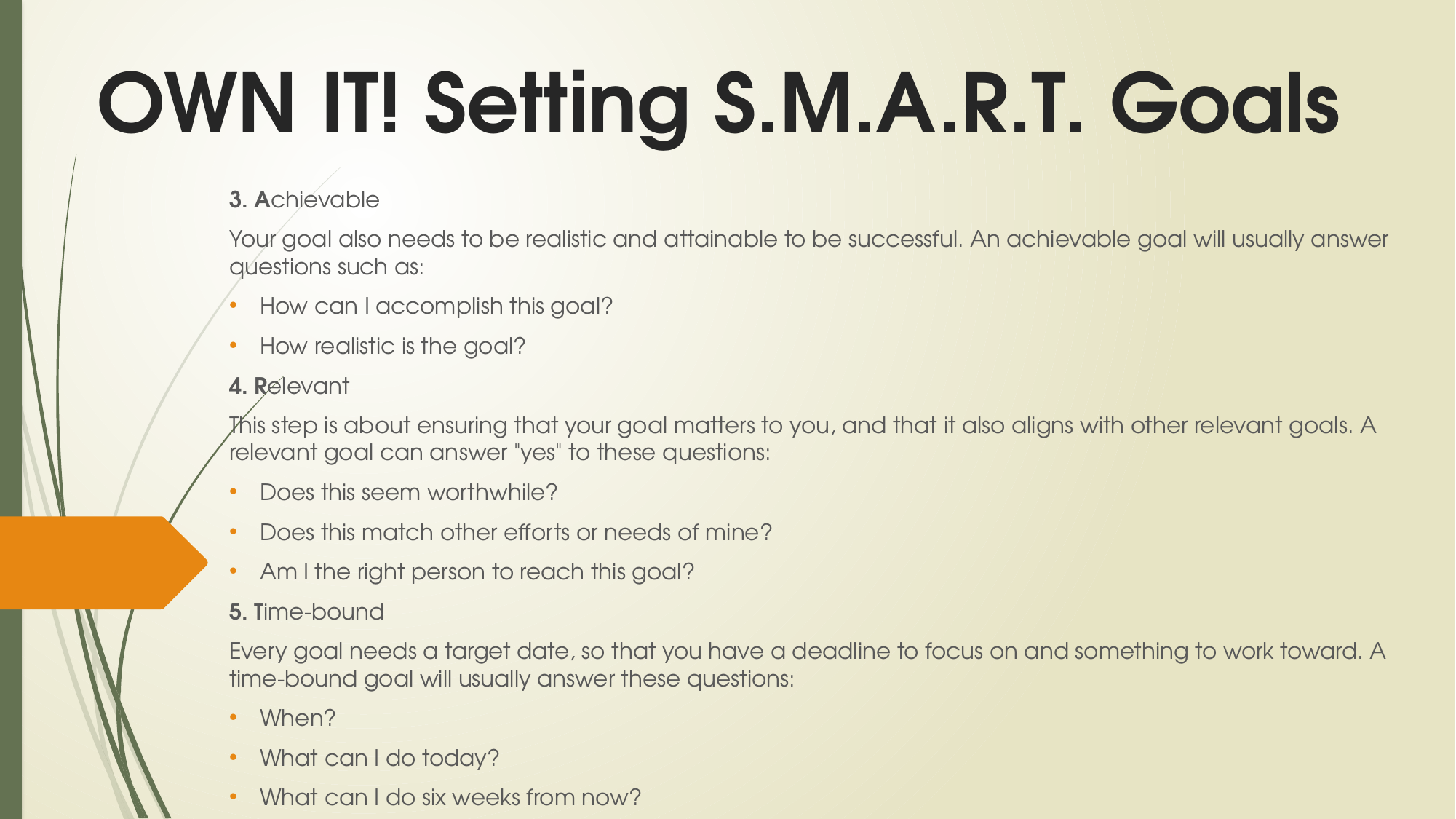

# OWN IT! Setting S.M.A.R.T. Goals
3. Achievable
Your goal also needs to be realistic and attainable to be successful. An achievable goal will usually answer questions such as:
How can I accomplish this goal?
How realistic is the goal?
4. Relevant
This step is about ensuring that your goal matters to you, and that it also aligns with other relevant goals. A relevant goal can answer "yes" to these questions:
Does this seem worthwhile?
Does this match other efforts or needs of mine?
Am I the right person to reach this goal?
5. Time-bound
Every goal needs a target date, so that you have a deadline to focus on and something to work toward. A time-bound goal will usually answer these questions:
When?
What can I do today?
What can I do six weeks from now?